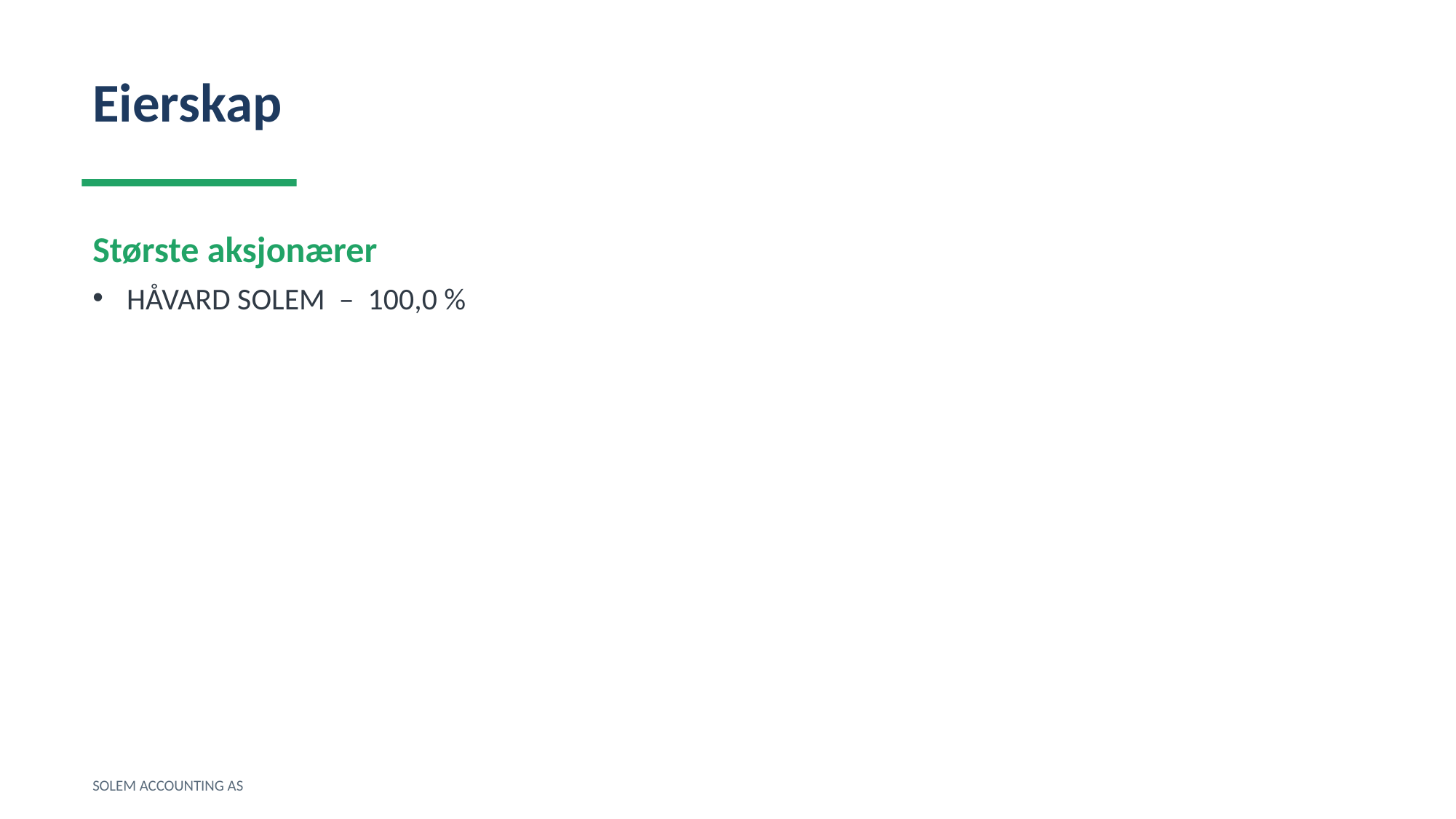

Eierskap

Største aksjonærer
HÅVARD SOLEM  –  100,0 %
SOLEM ACCOUNTING AS